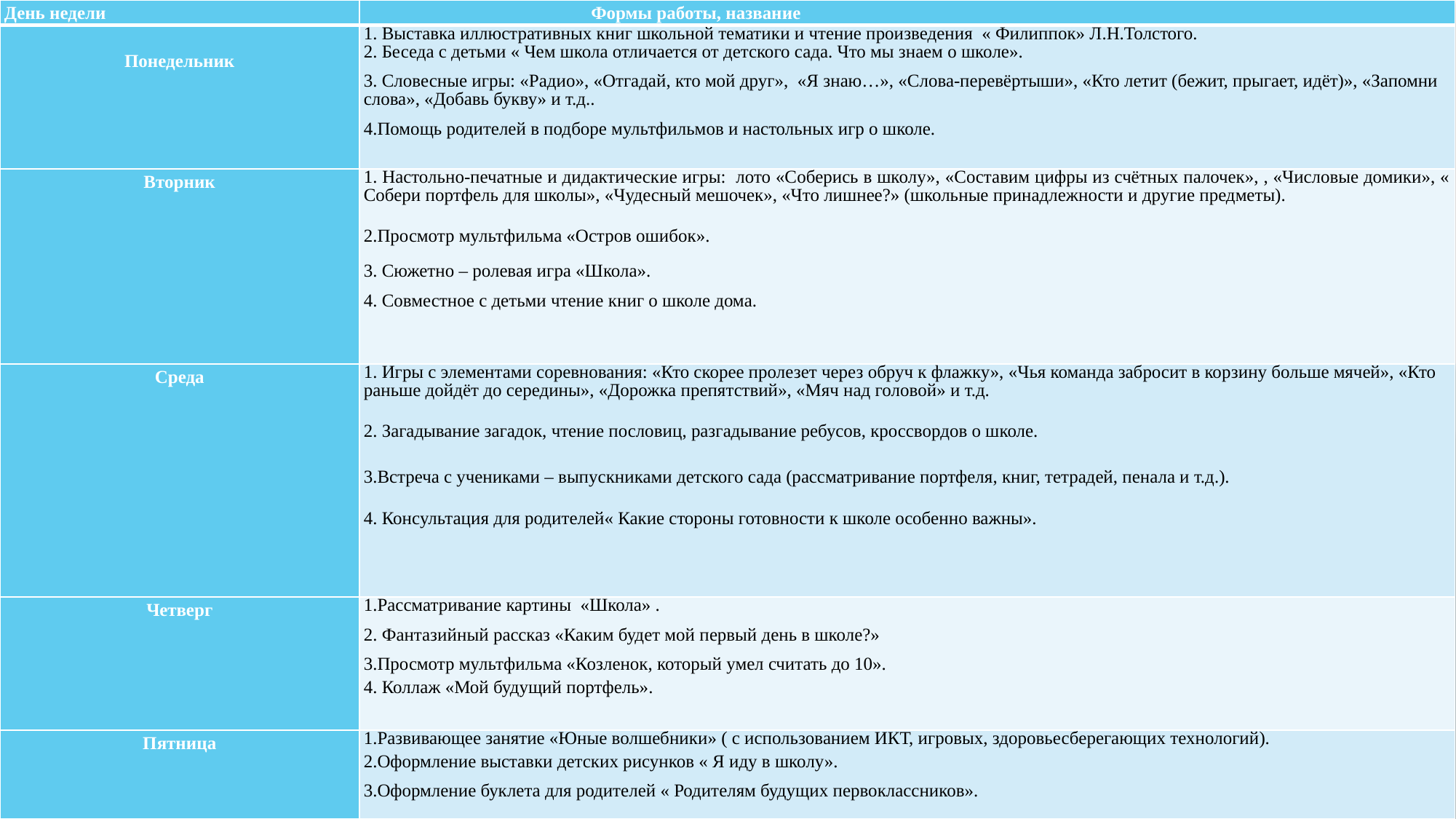

| День недели | Формы работы, название |
| --- | --- |
| Понедельник | 1. Выставка иллюстративных книг школьной тематики и чтение произведения « Филиппок» Л.Н.Толстого. 2. Беседа с детьми « Чем школа отличается от детского сада. Что мы знаем о школе». 3. Словесные игры: «Радио», «Отгадай, кто мой друг», «Я знаю…», «Слова-перевёртыши», «Кто летит (бежит, прыгает, идёт)», «Запомни слова», «Добавь букву» и т.д.. 4.Помощь родителей в подборе мультфильмов и настольных игр о школе. |
| Вторник | 1. Настольно-печатные и дидактические игры: лото «Соберись в школу», «Составим цифры из счётных палочек», , «Числовые домики», « Собери портфель для школы», «Чудесный мешочек», «Что лишнее?» (школьные принадлежности и другие предметы). 2.Просмотр мультфильма «Остров ошибок». 3. Сюжетно – ролевая игра «Школа». 4. Совместное с детьми чтение книг о школе дома. |
| Среда | 1. Игры с элементами соревнования: «Кто скорее пролезет через обруч к флажку», «Чья команда забросит в корзину больше мячей», «Кто раньше дойдёт до середины», «Дорожка препятствий», «Мяч над головой» и т.д. 2. Загадывание загадок, чтение пословиц, разгадывание ребусов, кроссвордов о школе. 3.Встреча с учениками – выпускниками детского сада (рассматривание портфеля, книг, тетрадей, пенала и т.д.). 4. Консультация для родителей« Какие стороны готовности к школе особенно важны». |
| Четверг | 1.Рассматривание картины «Школа» . 2. Фантазийный рассказ «Каким будет мой первый день в школе?» 3.Просмотр мультфильма «Козленок, который умел считать до 10». 4. Коллаж «Мой будущий портфель». |
| Пятница | 1.Развивающее занятие «Юные волшебники» ( с использованием ИКТ, игровых, здоровьесберегающих технологий). 2.Оформление выставки детских рисунков « Я иду в школу». 3.Оформление буклета для родителей « Родителям будущих первоклассников». |